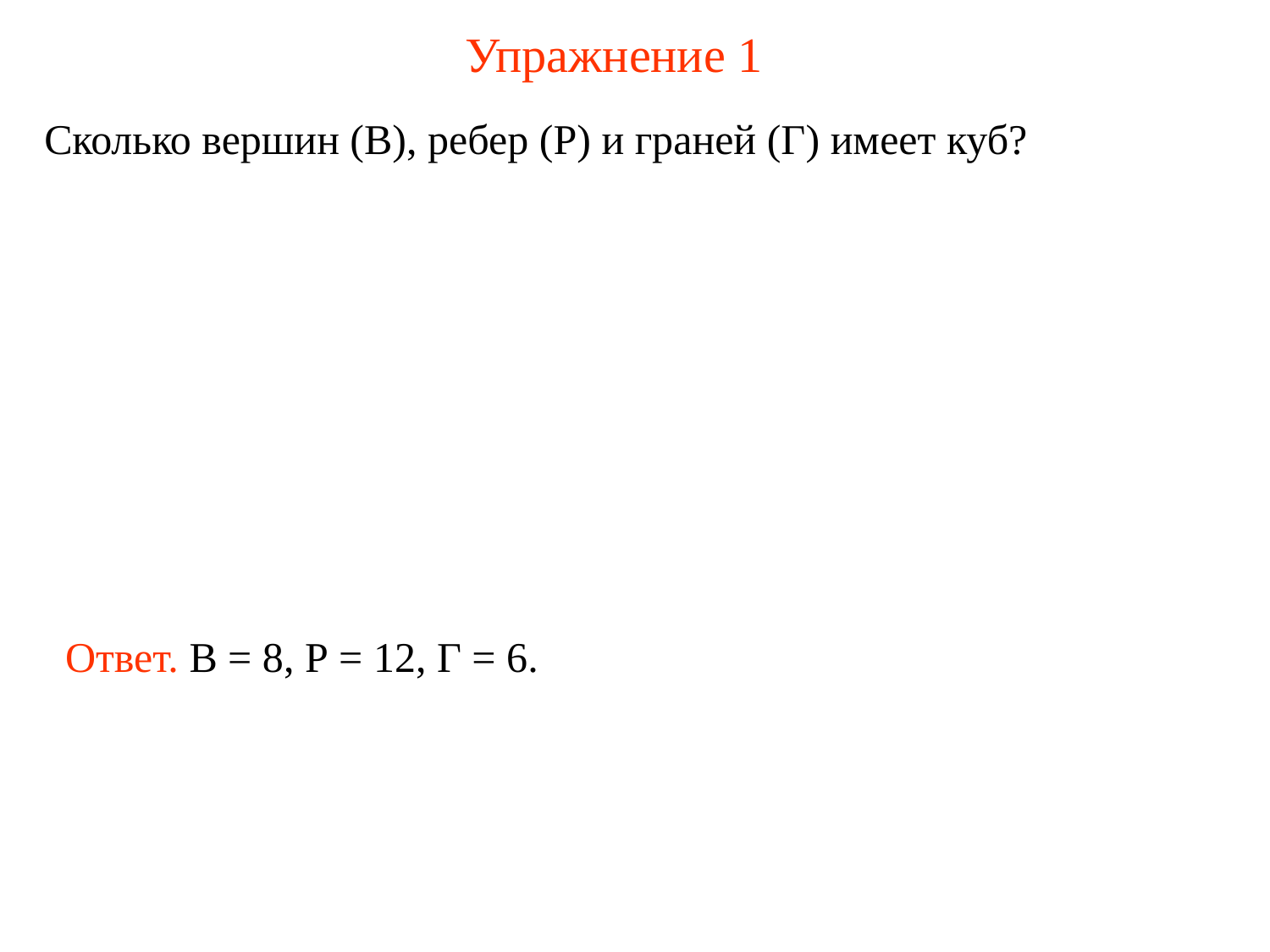

# Упражнение 1
Сколько вершин (В), ребер (Р) и граней (Г) имеет куб?
Ответ. В = 8, Р = 12, Г = 6.